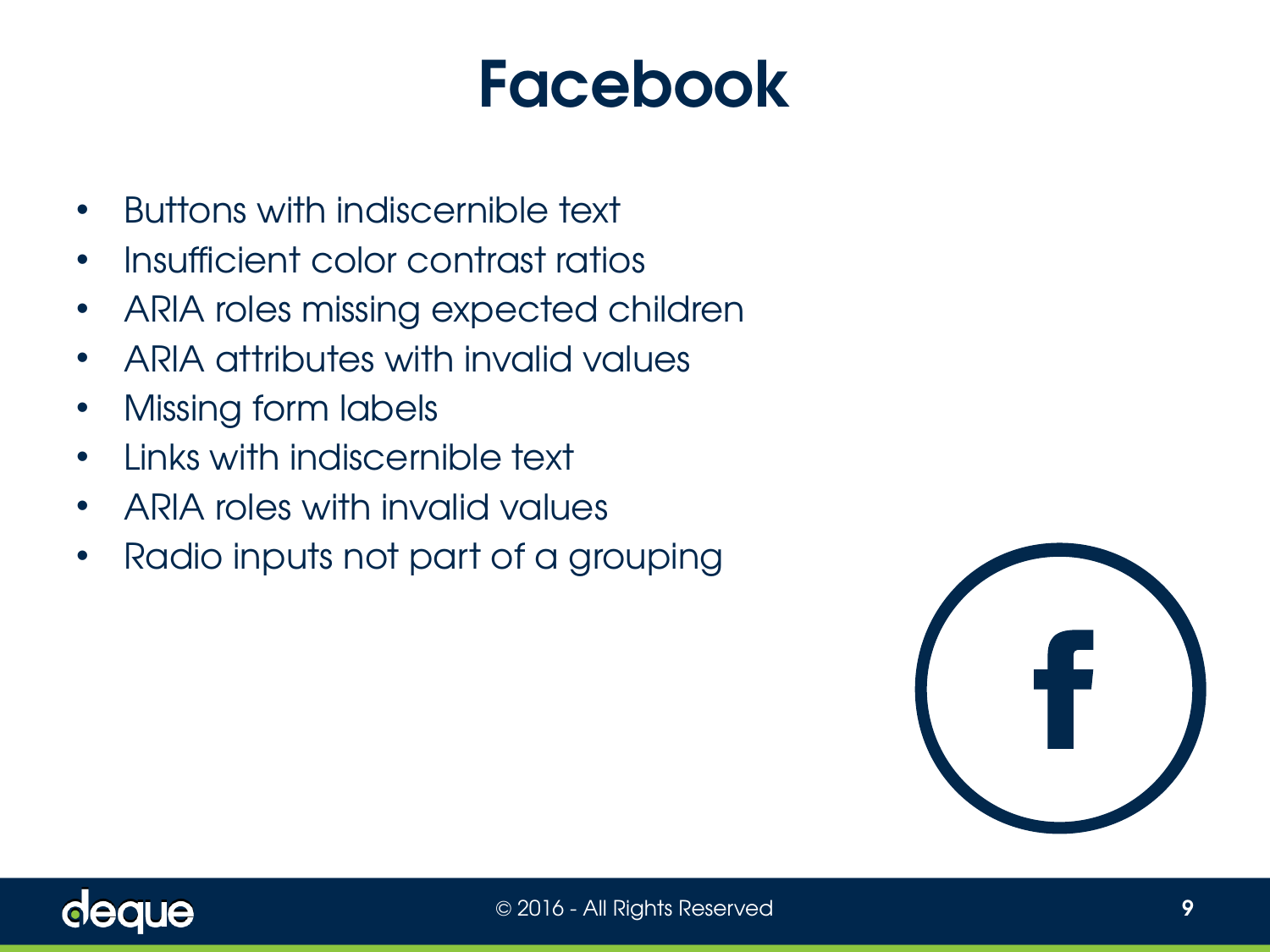

# Facebook
Buttons with indiscernible text
Insufficient color contrast ratios
ARIA roles missing expected children
ARIA attributes with invalid values
Missing form labels
Links with indiscernible text
ARIA roles with invalid values
Radio inputs not part of a grouping

© 2016 - All Rights Reserved
9